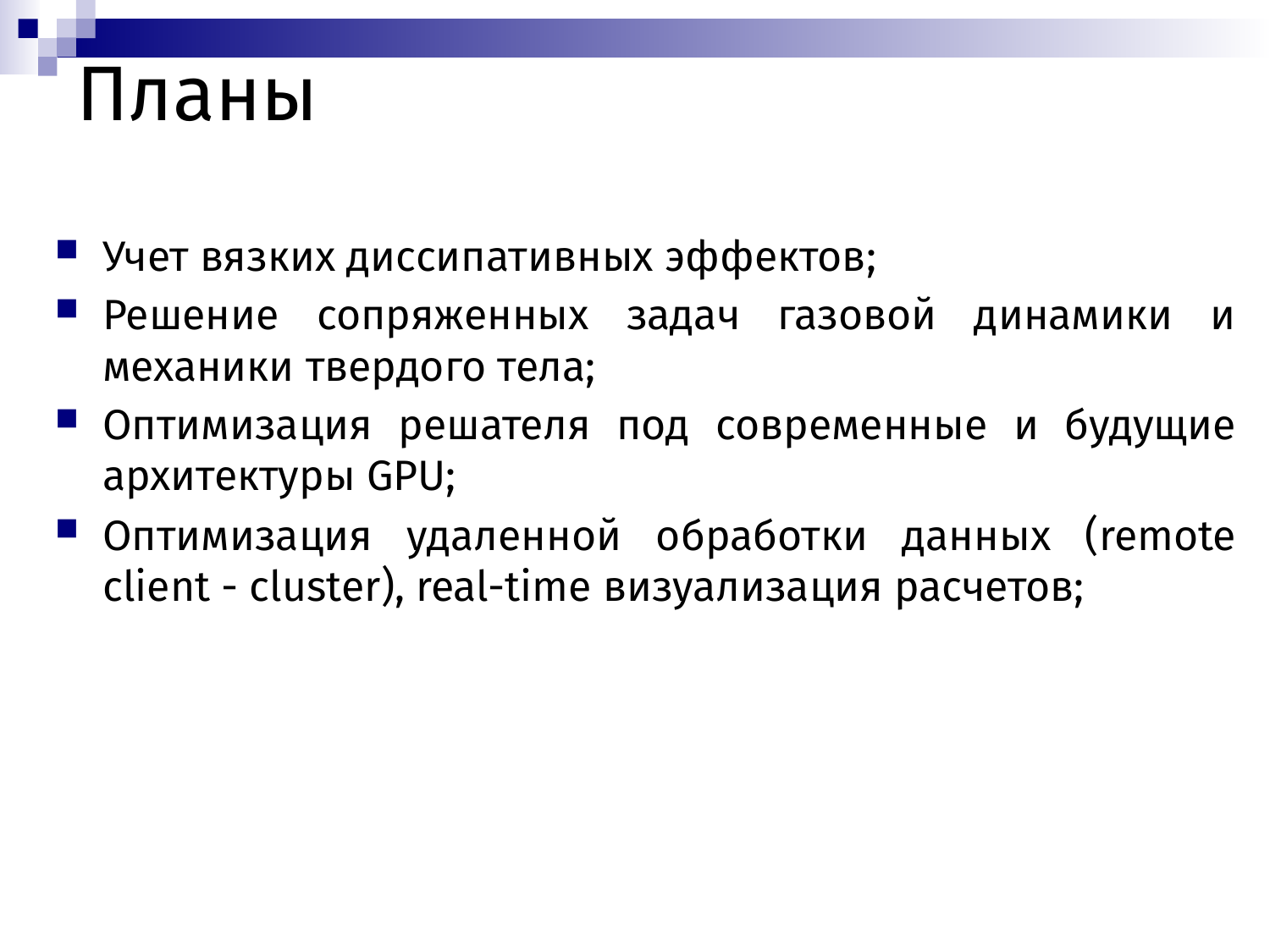

# Планы
Учет вязких диссипативных эффектов;
Решение сопряженных задач газовой динамики и механики твердого тела;
Оптимизация решателя под современные и будущие архитектуры GPU;
Оптимизация удаленной обработки данных (remote client - cluster), real-time визуализация расчетов;